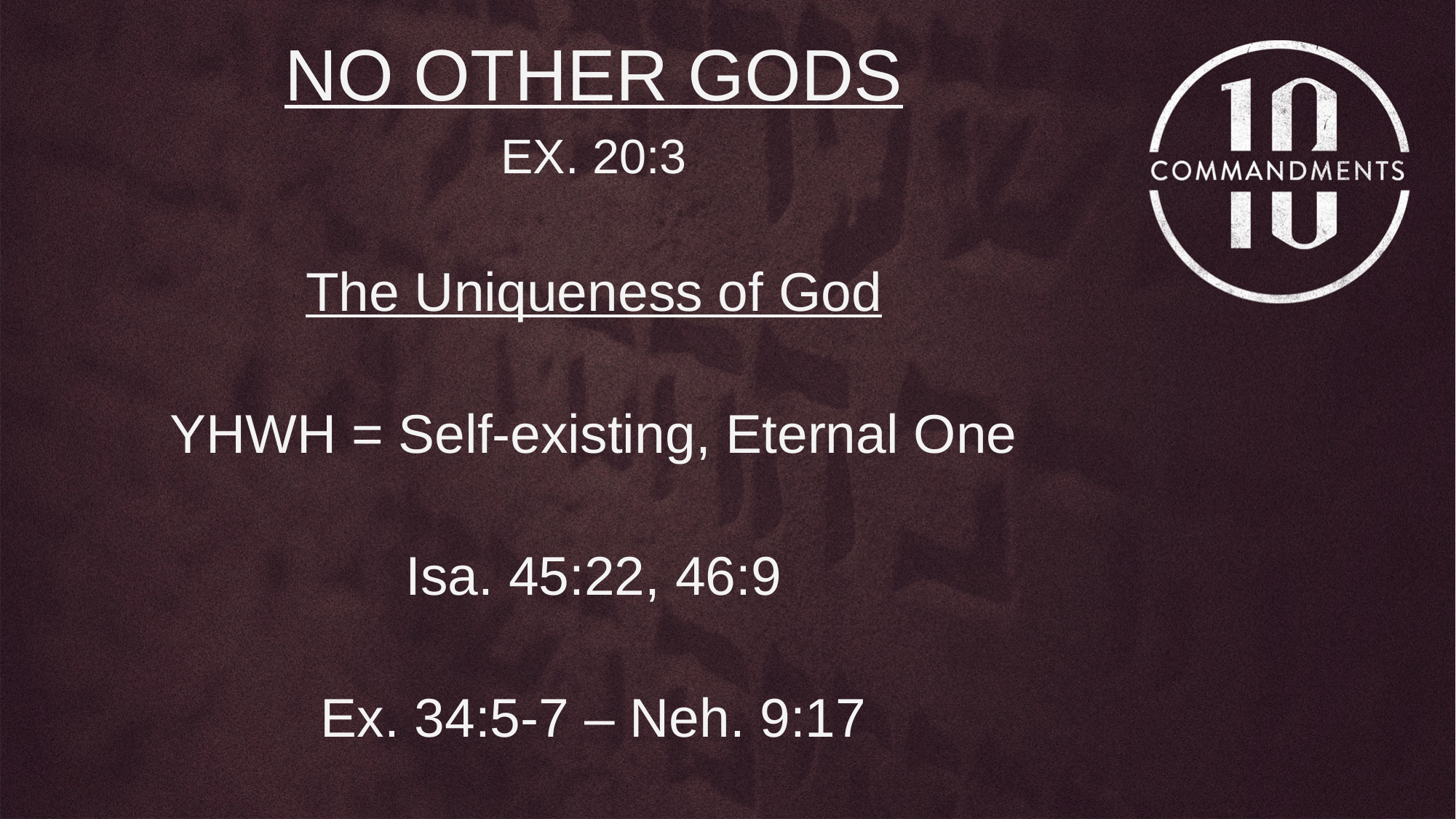

NO OTHER GODS
EX. 20:3
The Uniqueness of God
YHWH = Self-existing, Eternal One
Isa. 45:22, 46:9
Ex. 34:5-7 – Neh. 9:17